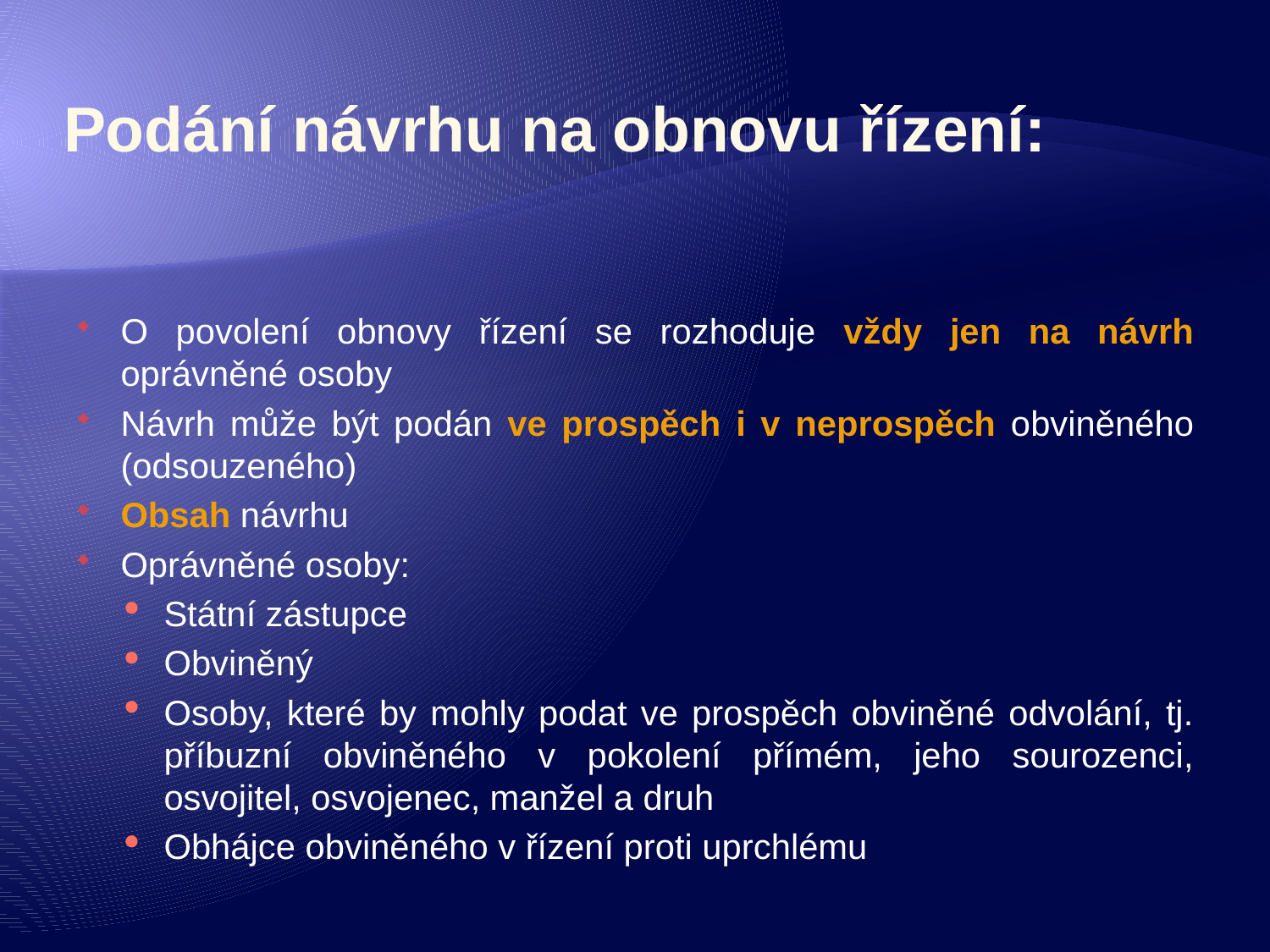

# Podání návrhu na obnovu řízení:
O povolení obnovy řízení se rozhoduje vždy jen na návrh oprávněné osoby
Návrh může být podán ve prospěch i v neprospěch obviněného (odsouzeného)
Obsah návrhu
Oprávněné osoby:
Státní zástupce
Obviněný
Osoby, které by mohly podat ve prospěch obviněné odvolání, tj. příbuzní obviněného v pokolení přímém, jeho sourozenci, osvojitel, osvojenec, manžel a druh
Obhájce obviněného v řízení proti uprchlému